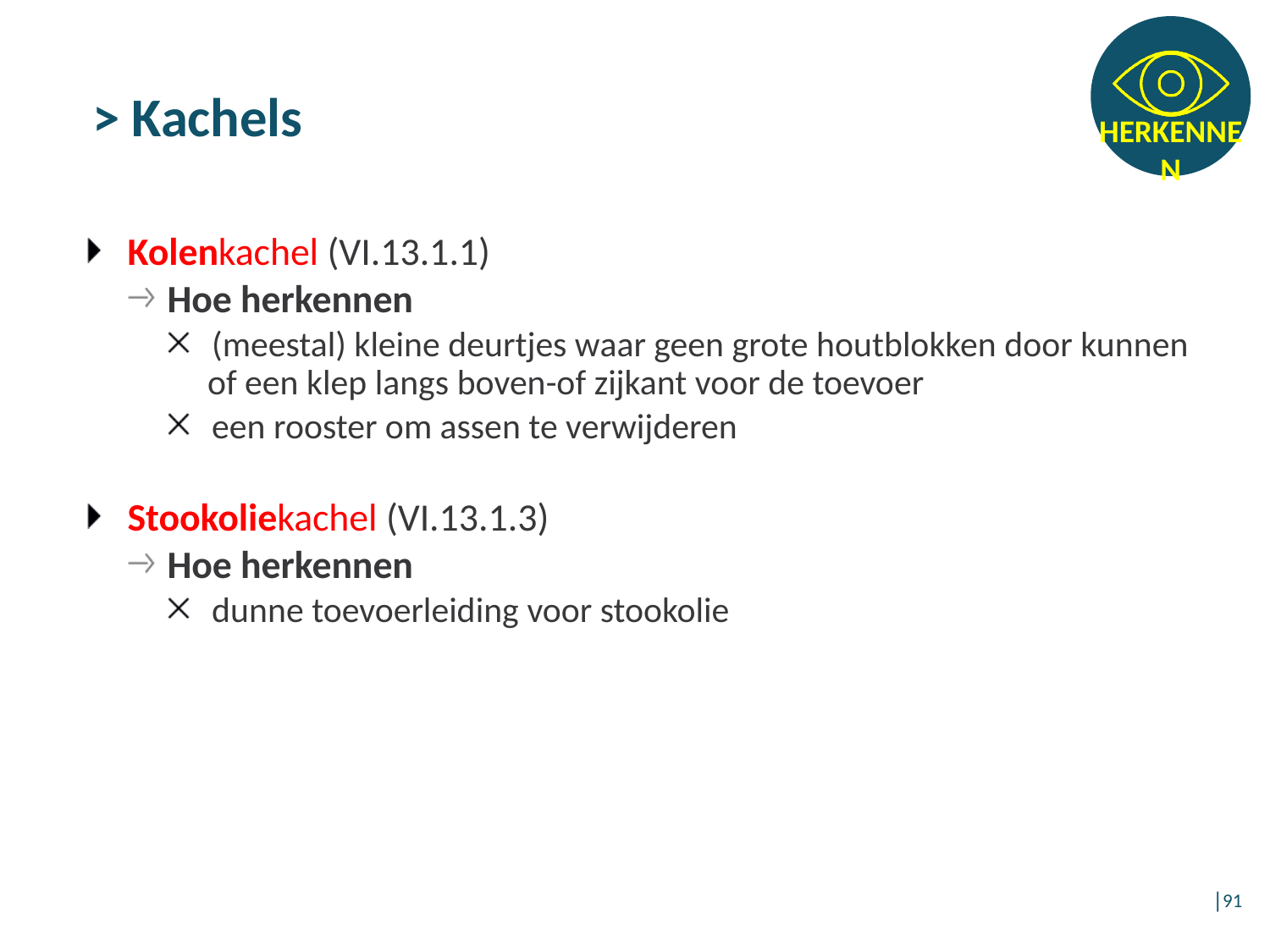

> Kachels
Kolenkachel (VI.13.1.1)
Hoe herkennen
(meestal) kleine deurtjes waar geen grote houtblokken door kunnen of een klep langs boven-of zijkant voor de toevoer
een rooster om assen te verwijderen

Stookoliekachel (VI.13.1.3)
Hoe herkennen
dunne toevoerleiding voor stookolie

│91